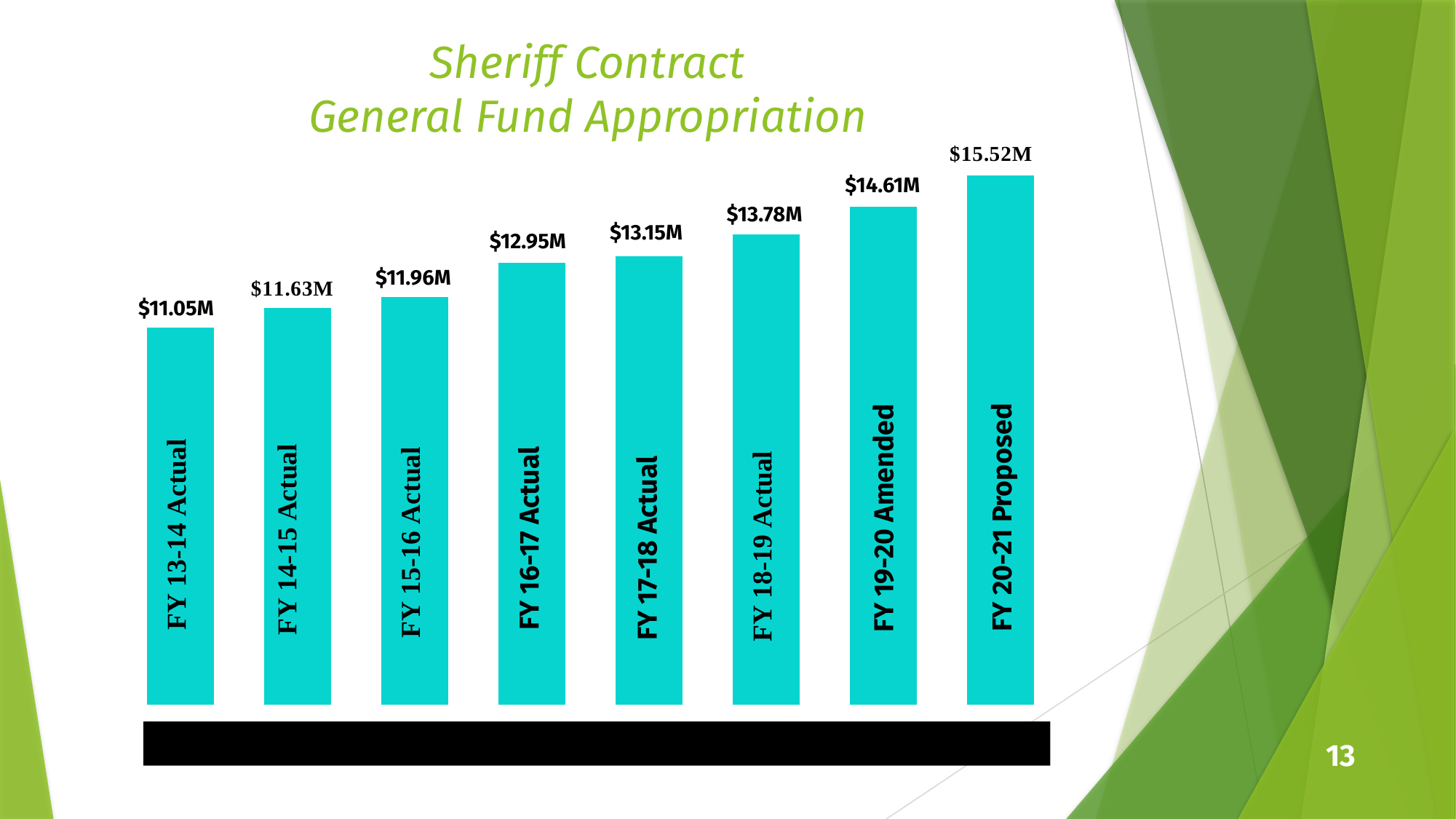

# Sheriff Contract General Fund Appropriation

### Chart

| Category | Sheriff |
|---|---|
| FY 13-14 | 11.05 |
| FY 14-15 | 11.63 |
| FY 15-16 | 11.96 |
| FY 16-17 | 12.95 |
| FY 17-18 | 13.15 |
| FY 18-19 | 13.78 |
| FY 19-20 | 14.61 |
| FY 20-21 | 15.52 |
$14.61M
$13.78M
$13.15M
$12.95M
$11.96M
$11.05M
FY 20-21 Proposed
FY 19-20 Amended
FY 16-17 Actual
FY 17-18 Actual

13